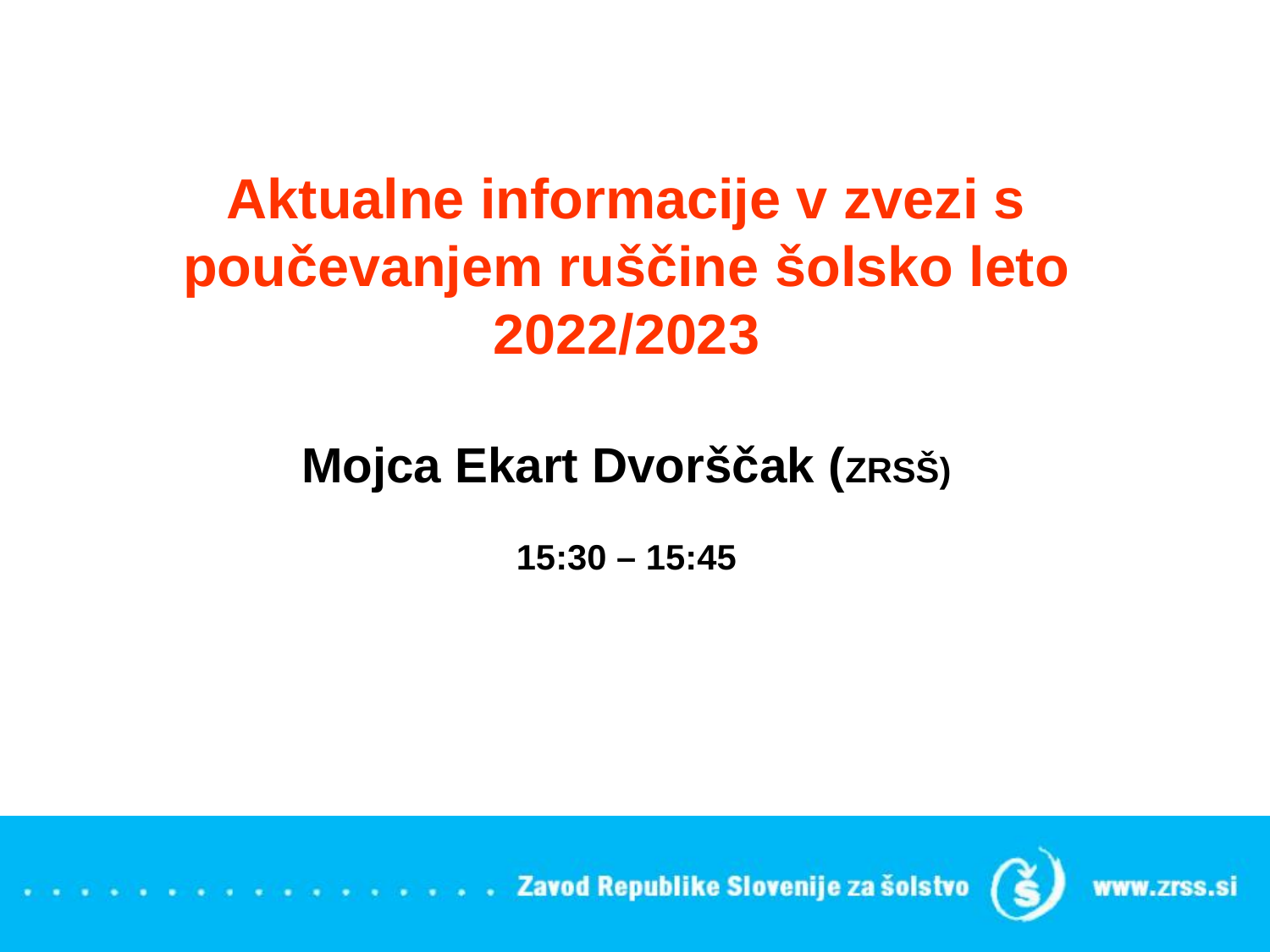

# Aktualne informacije v zvezi s poučevanjem ruščine šolsko leto 2022/2023 Mojca Ekart Dvorščak (ZRSŠ) 15:30 – 15:45